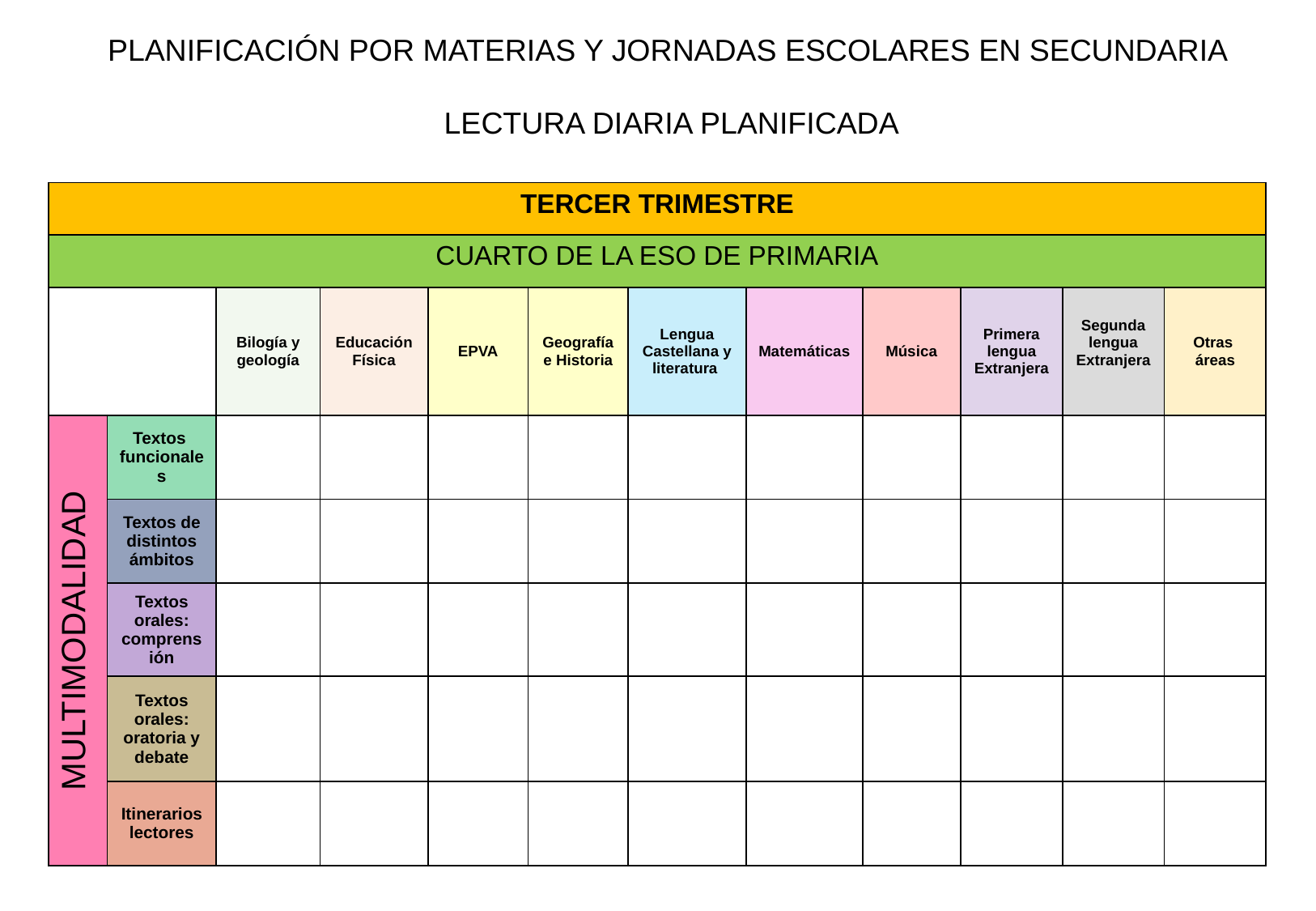

PLANIFICACIÓN POR MATERIAS Y JORNADAS ESCOLARES EN SECUNDARIA

LECTURA DIARIA PLANIFICADA
| TERCER TRIMESTRE |  |  |  |  |  |  |  |  |  |  |  |
| --- | --- | --- | --- | --- | --- | --- | --- | --- | --- | --- | --- |
| CUARTO DE LA ESO DE PRIMARIA |  |  |  |  |  |  |  |  |  |  |  |
|  |  | Bilogía y geología | Educación Física | EPVA | Geografía e Historia | Lengua Castellana y literatura | Matemáticas | Música | Primera lengua Extranjera | Segunda lengua Extranjera | Otras áreas |
| MULTIMODALIDAD | Textos funcionales |  |  |  |  |  |  |  |  |  |  |
|  | Textos de distintos ámbitos |  |  |  |  |  |  |  |  |  |  |
|  | Textos orales: comprensión |  |  |  |  |  |  |  |  |  |  |
|  | Textos orales: oratoria y debate |  |  |  |  |  |  |  |  |  |  |
|  | Itinerarios lectores |  |  |  |  |  |  |  |  |  |  |